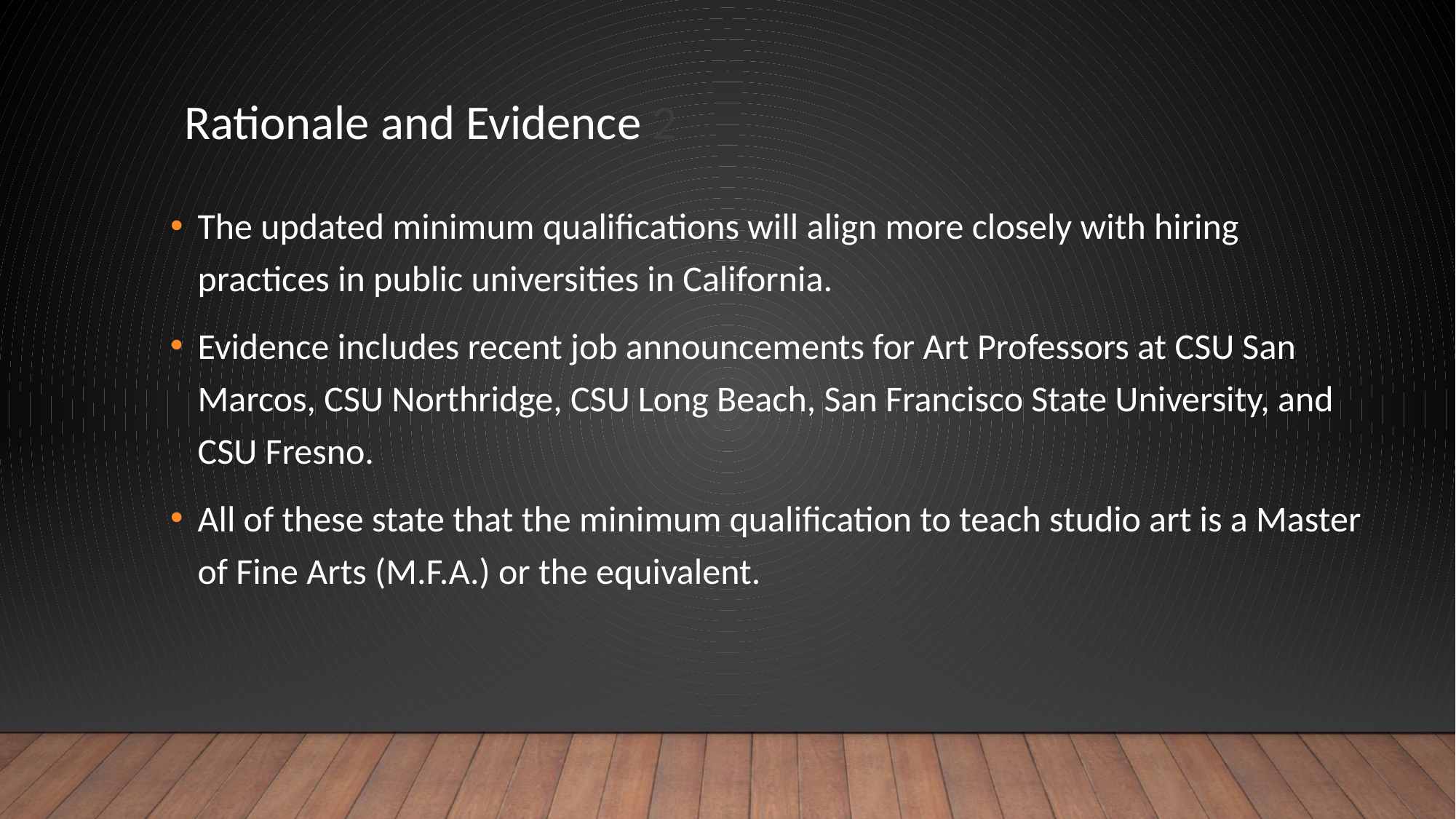

Rationale and Evidence 2
The updated minimum qualifications will align more closely with hiring practices in public universities in California.
Evidence includes recent job announcements for Art Professors at CSU San Marcos, CSU Northridge, CSU Long Beach, San Francisco State University, and CSU Fresno.
All of these state that the minimum qualification to teach studio art is a Master of Fine Arts (M.F.A.) or the equivalent.